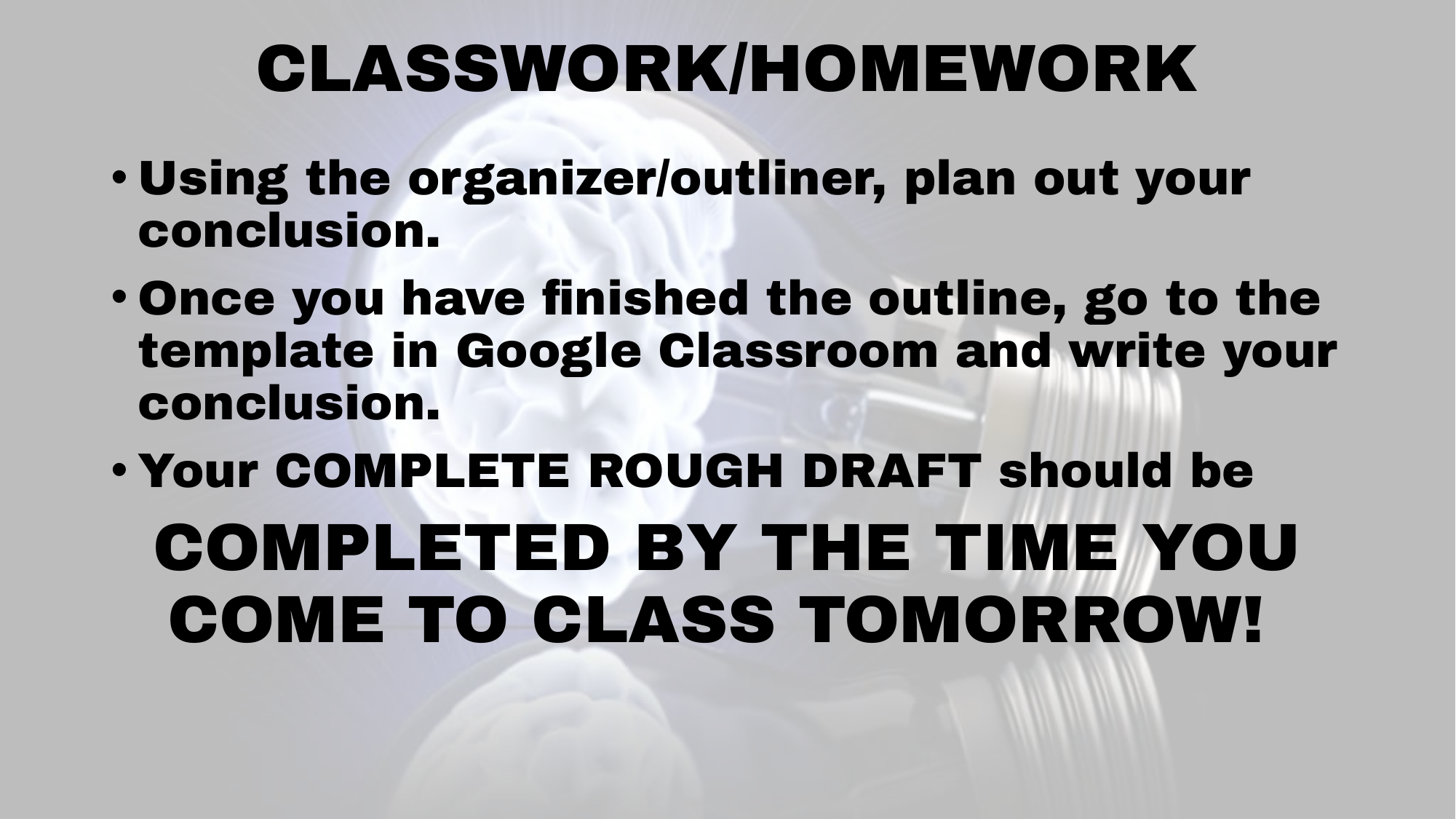

# CLASSWORK/HOMEWORK
Using the organizer/outliner, plan out your conclusion.
Once you have finished the outline, go to the template in Google Classroom and write your conclusion.
Your COMPLETE ROUGH DRAFT should be
COMPLETED BY THE TIME YOU COME TO CLASS TOMORROW!